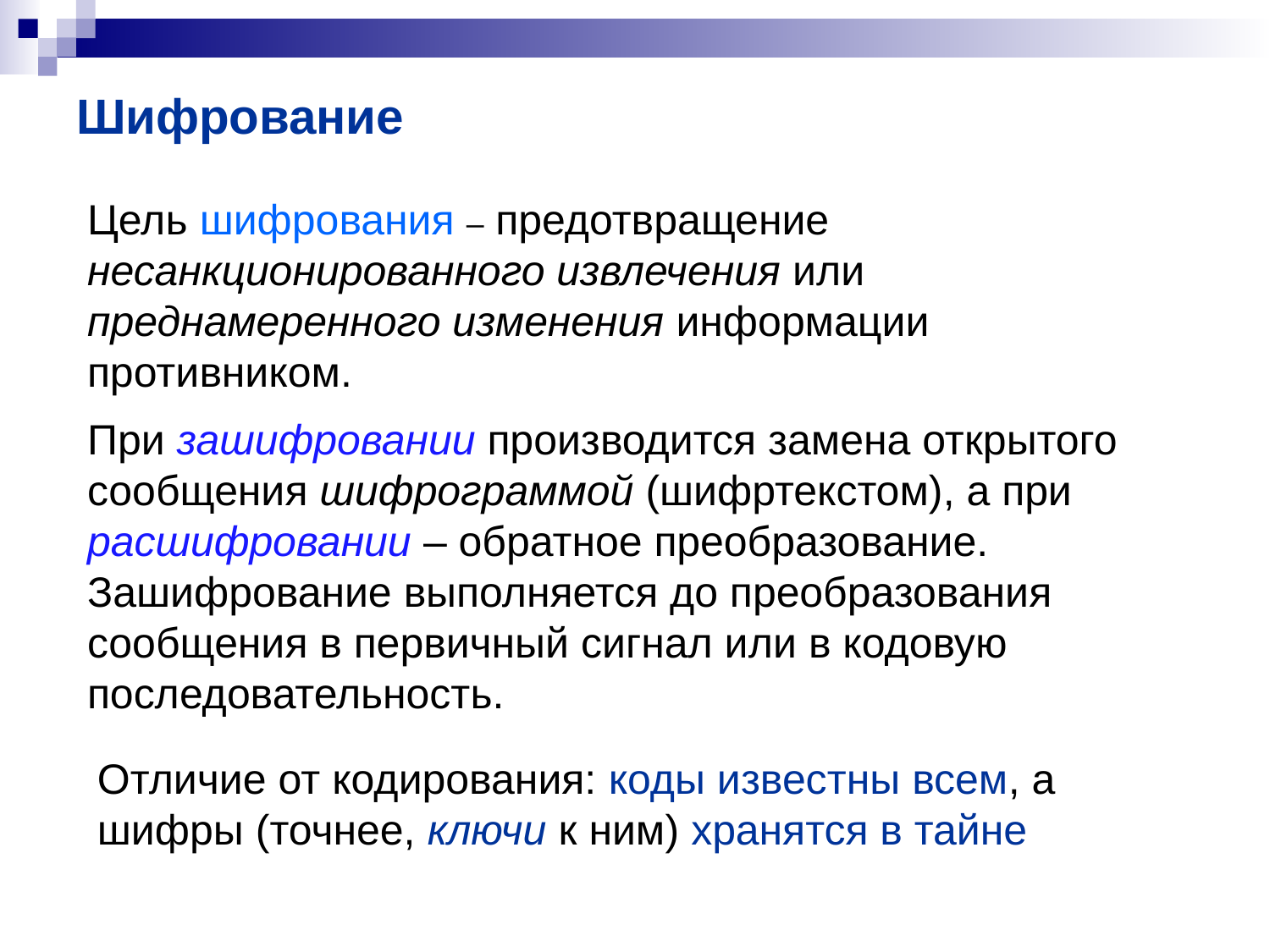

# Шифрование
Цель шифрования – предотвращение несанкционированного извлечения или преднамеренного изменения информации противником.
При зашифровании производится замена открытого сообщения шифрограммой (шифртекстом), а при расшифровании – обратное преобразование.
Зашифрование выполняется до преобразования сообщения в первичный сигнал или в кодовую последовательность.
Отличие от кодирования: коды известны всем, а шифры (точнее, ключи к ним) хранятся в тайне
36